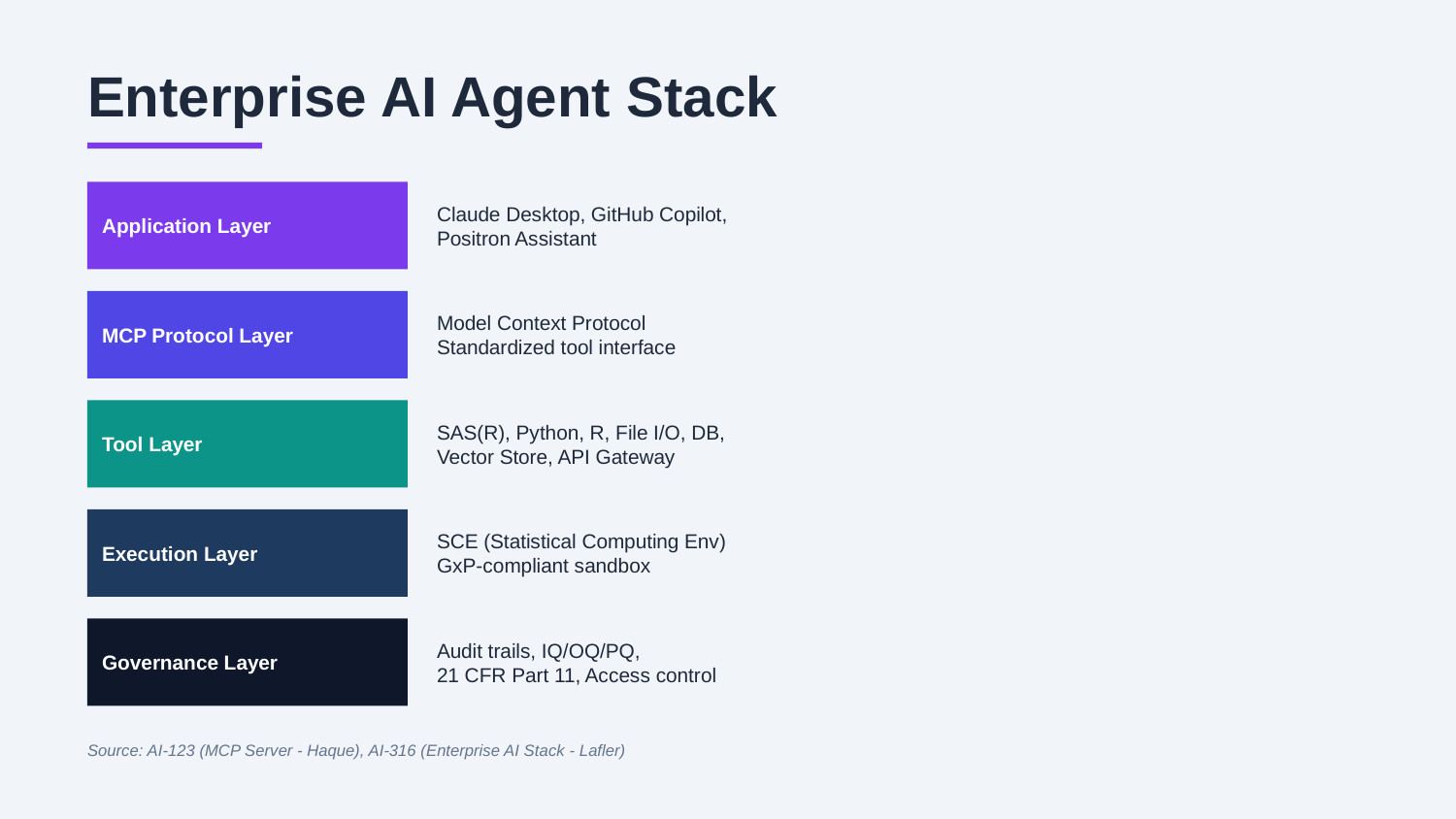

Enterprise AI Agent Stack

Claude Desktop, GitHub Copilot,
Positron Assistant
Application Layer

Model Context Protocol
Standardized tool interface
MCP Protocol Layer

SAS(R), Python, R, File I/O, DB,
Vector Store, API Gateway
Tool Layer

SCE (Statistical Computing Env)
GxP-compliant sandbox
Execution Layer

Audit trails, IQ/OQ/PQ,
21 CFR Part 11, Access control
Governance Layer
Source: AI-123 (MCP Server - Haque), AI-316 (Enterprise AI Stack - Lafler)